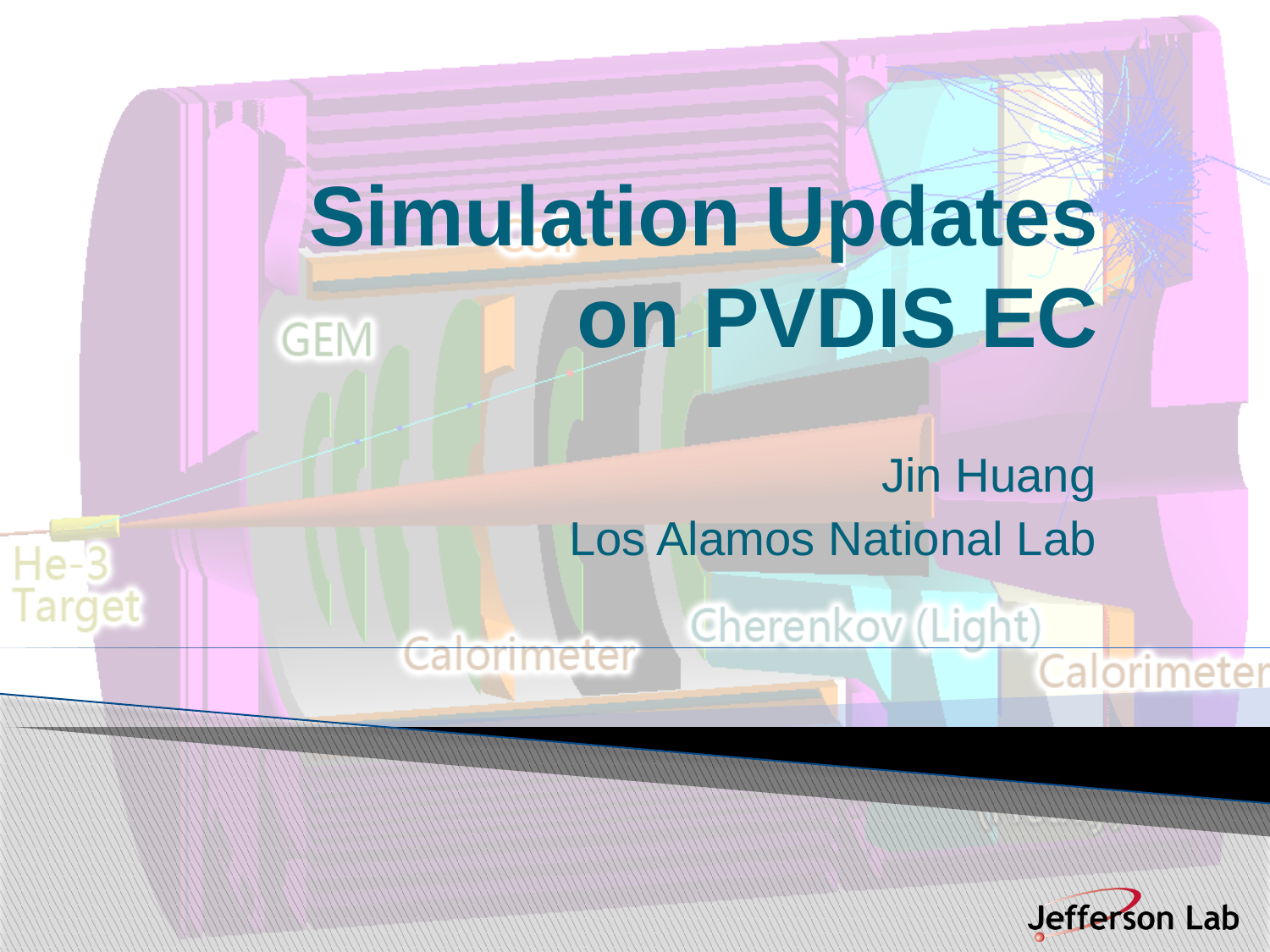

# Simulation Updates on PVDIS EC
Jin Huang
Los Alamos National Lab